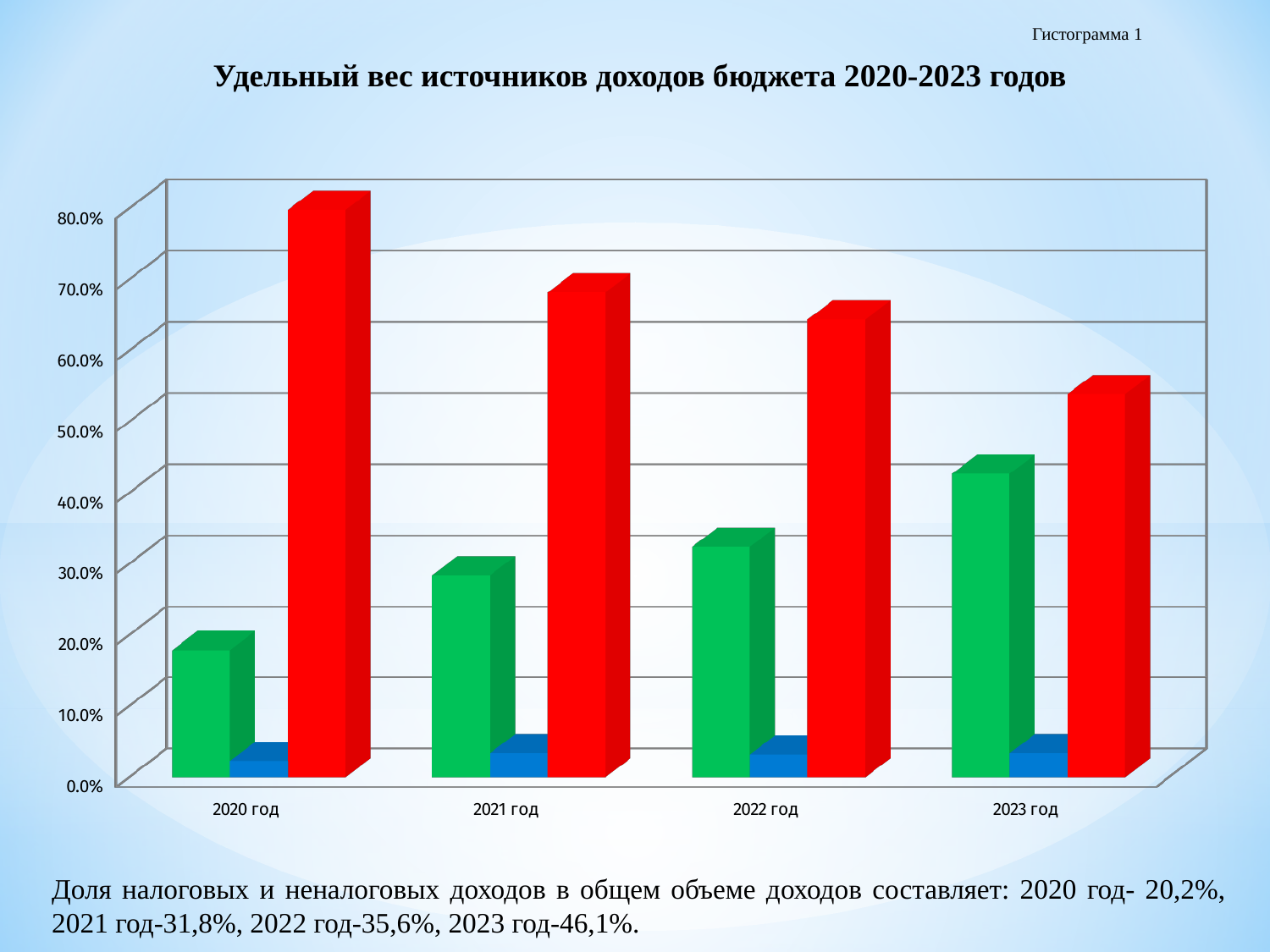

Гистограмма 1
Удельный вес источников доходов бюджета 2020-2023 годов

[unsupported chart]

Доля налоговых и неналоговых доходов в общем объеме доходов составляет: 2020 год- 20,2%, 2021 год-31,8%, 2022 год-35,6%, 2023 год-46,1%.